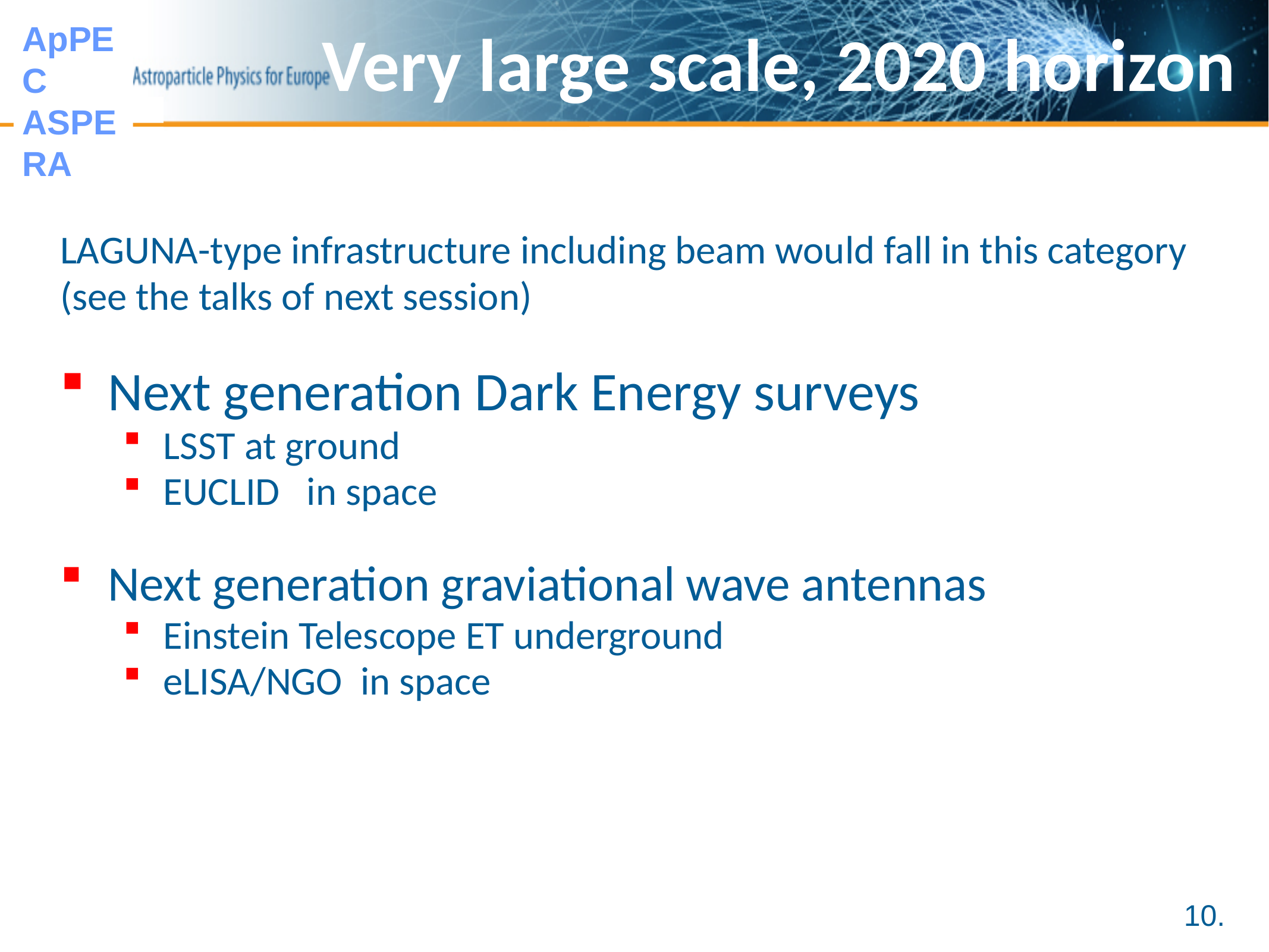

# Very large scale, 2020 horizon

Cost scale of a billion
LAGUNA-type infrastructure including beam would fall in this category
(see the talks of next session)

Next generation Dark Energy surveys
LSST at ground
EUCLID   in space

Next generation graviational wave antennas
Einstein Telescope ET underground
eLISA/NGO  in space